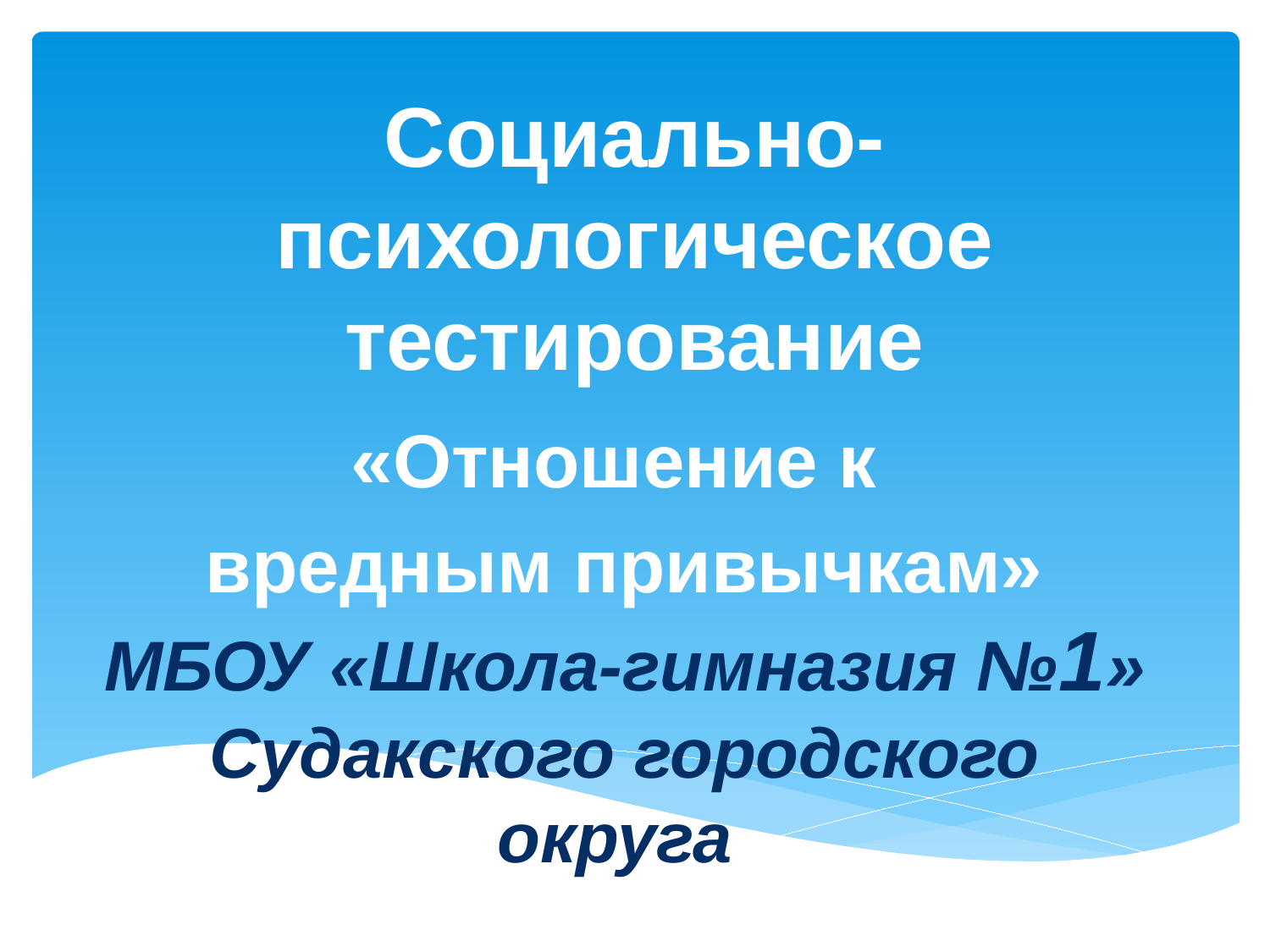

# Социально-психологическое тестирование
«Отношение к
вредным привычкам»
МБОУ «Школа-гимназия №1» Судакского городского округа